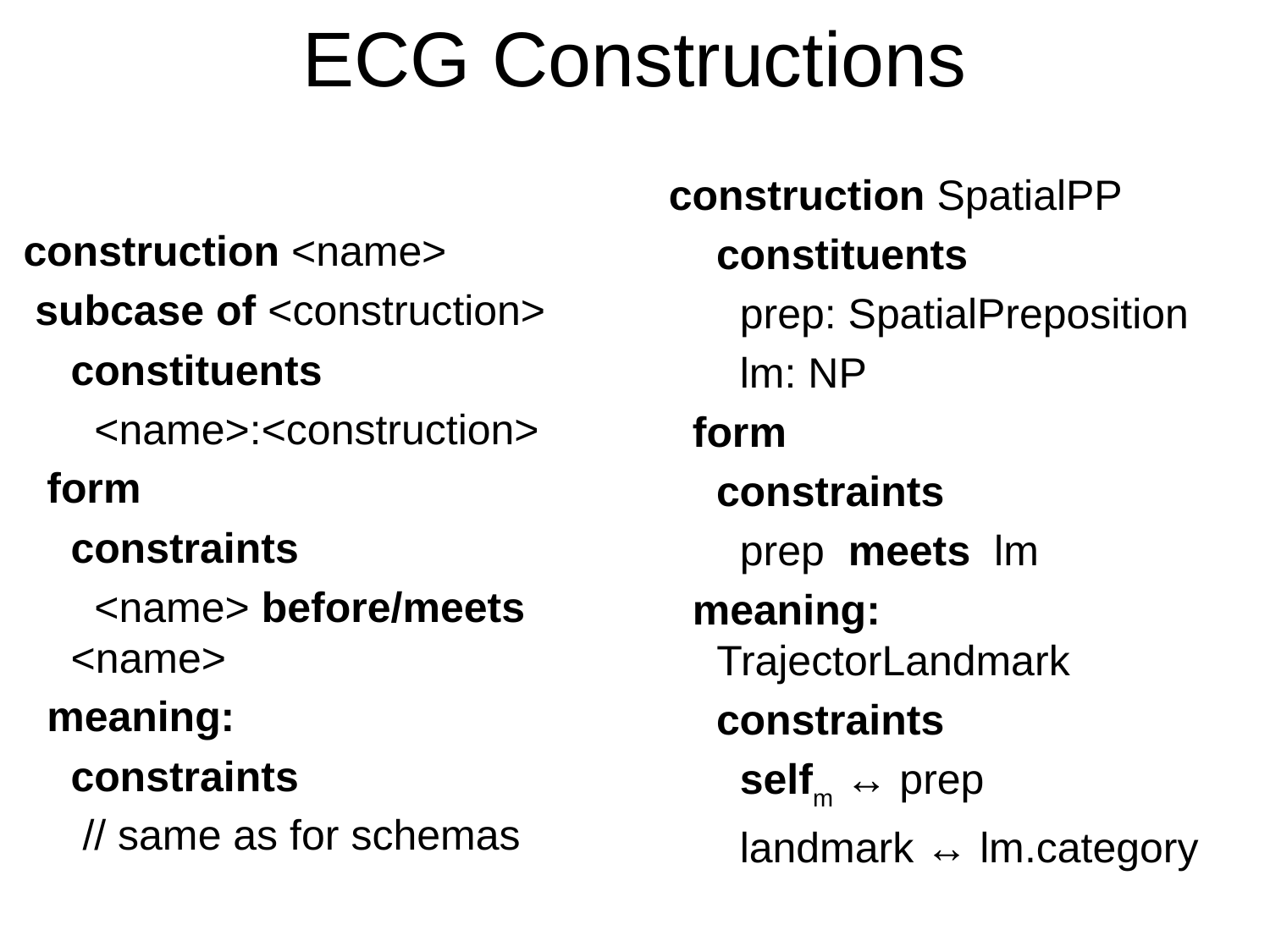

# ECG Constructions
construction SpatialPP
    constituents
      prep: SpatialPreposition
      lm: NP
  form
    constraints
      prep  meets  lm
  meaning: TrajectorLandmark
    constraints
      selfm ↔ prep
      landmark ↔ lm.category

construction <name>
 subcase of <construction>
    constituents
      <name>:<construction>
  form
    constraints
      <name> before/meets  <name>
  meaning:
    constraints
     // same as for schemas